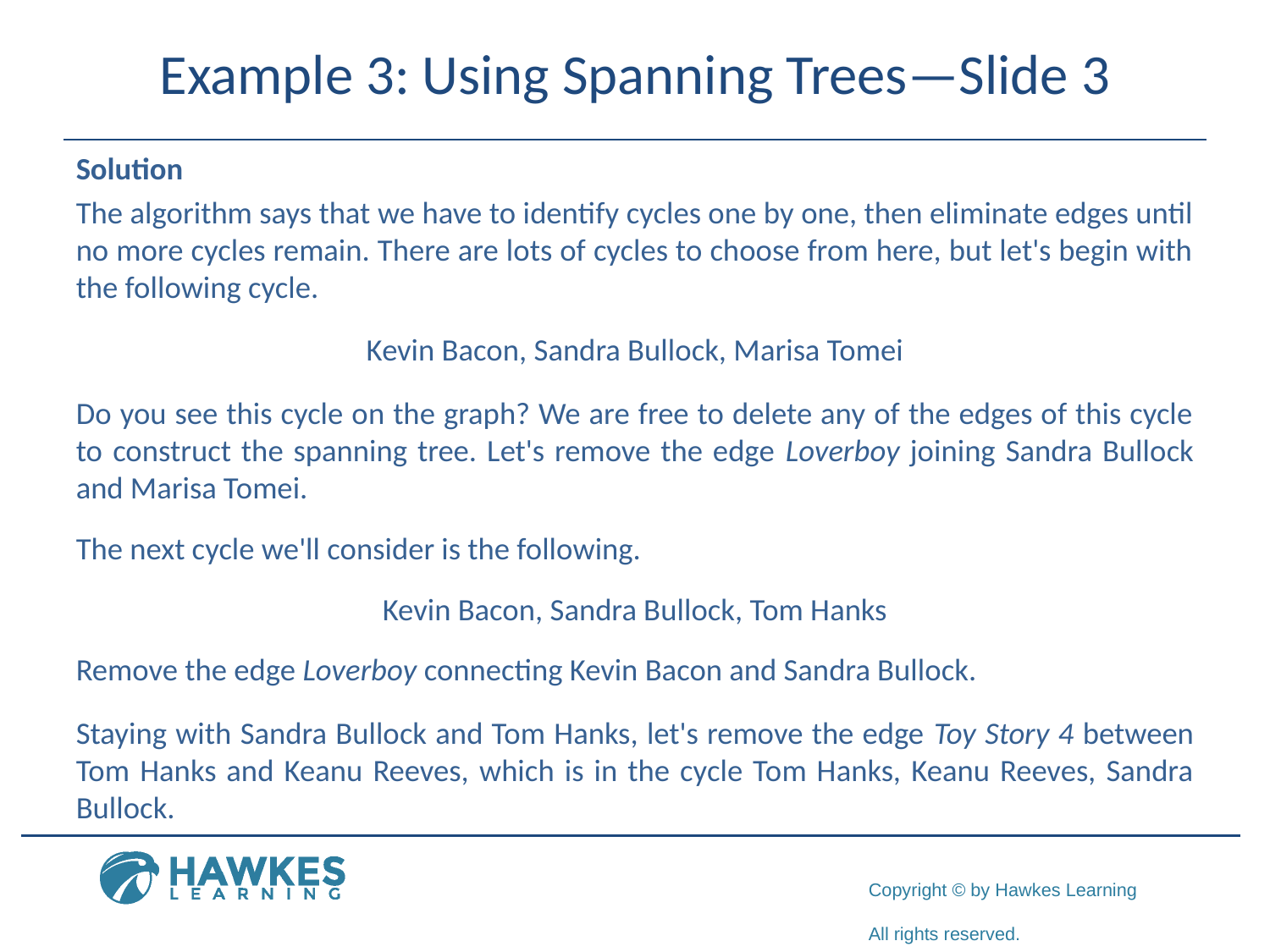

# Example 3: Using Spanning Trees—Slide 3
Solution
The algorithm says that we have to identify cycles one by one, then eliminate edges until no more cycles remain. There are lots of cycles to choose from here, but let's begin with the following cycle.

Kevin Bacon, Sandra Bullock, Marisa Tomei

Do you see this cycle on the graph? We are free to delete any of the edges of this cycle to construct the spanning tree. Let's remove the edge Loverboy joining Sandra Bullock and Marisa Tomei.

The next cycle we'll consider is the following.

Kevin Bacon, Sandra Bullock, Tom Hanks

Remove the edge Loverboy connecting Kevin Bacon and Sandra Bullock.

Staying with Sandra Bullock and Tom Hanks, let's remove the edge Toy Story 4 between Tom Hanks and Keanu Reeves, which is in the cycle Tom Hanks, Keanu Reeves, Sandra Bullock.